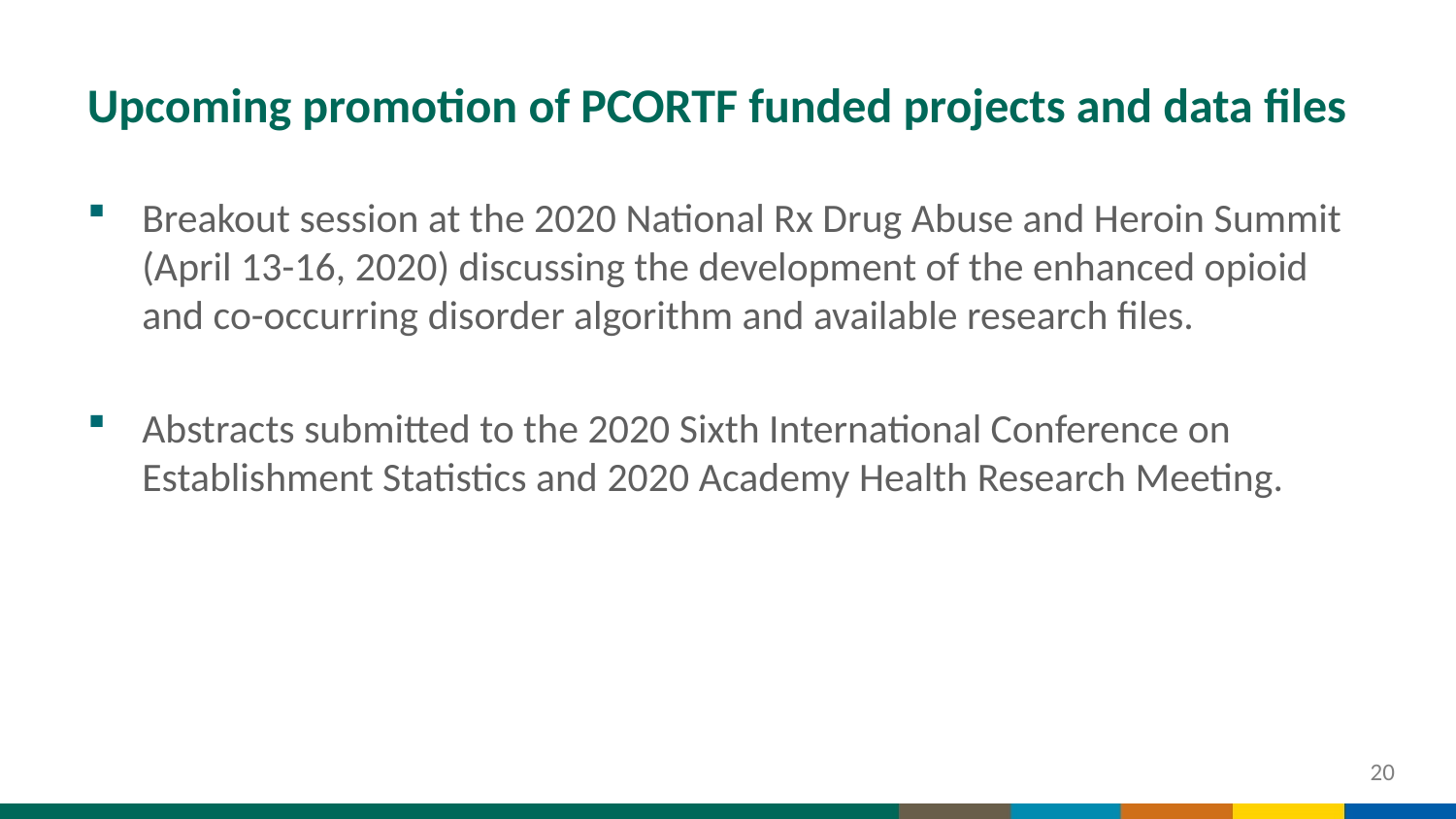

# Upcoming promotion of PCORTF funded projects and data files
Breakout session at the 2020 National Rx Drug Abuse and Heroin Summit (April 13-16, 2020) discussing the development of the enhanced opioid and co-occurring disorder algorithm and available research files.

Abstracts submitted to the 2020 Sixth International Conference on Establishment Statistics and 2020 Academy Health Research Meeting.